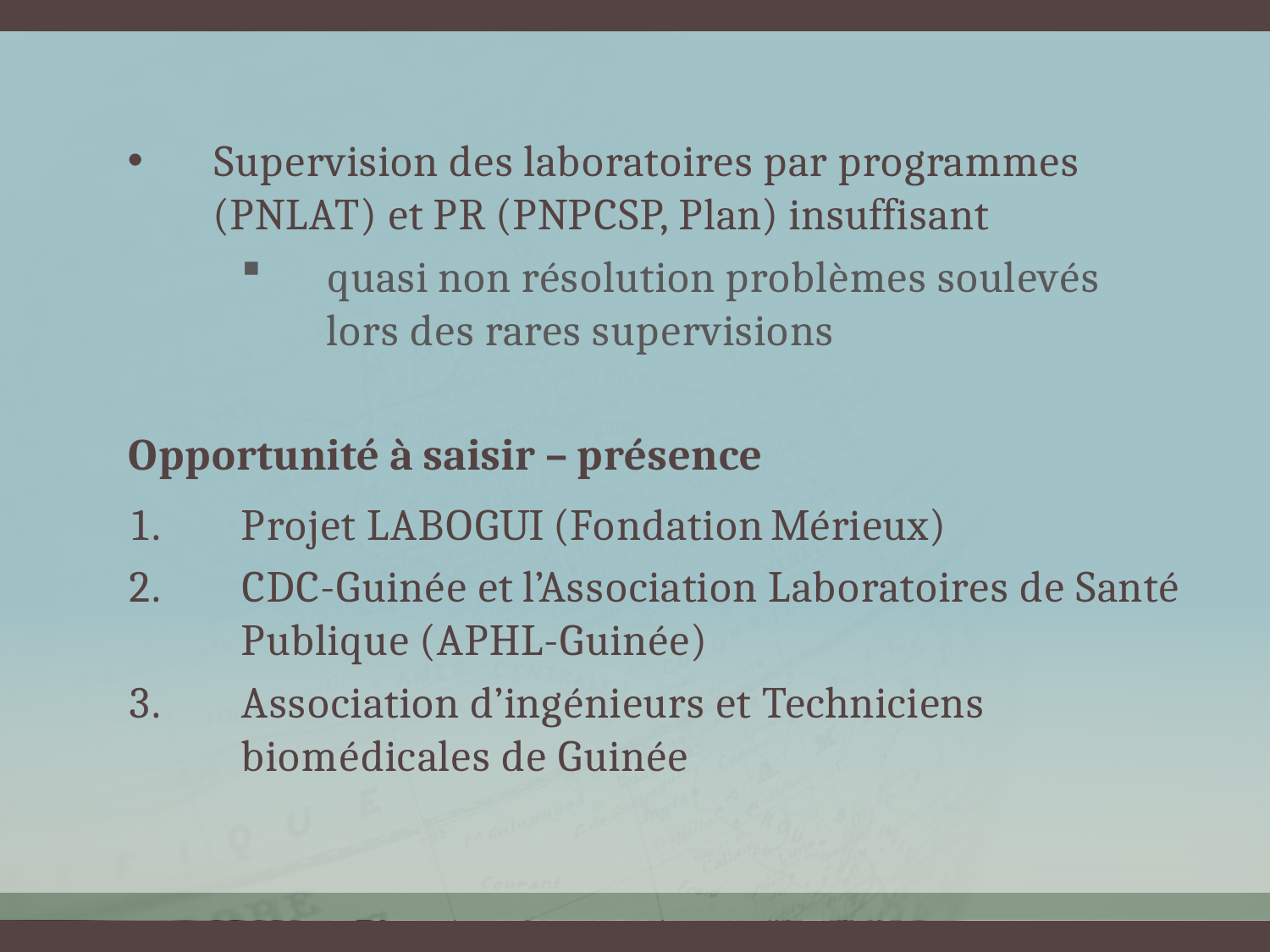

Supervision des laboratoires par programmes (PNLAT) et PR (PNPCSP, Plan) insuffisant
quasi non résolution problèmes soulevés lors des rares supervisions

Opportunité à saisir – présence

Projet LABOGUI (Fondation Mérieux)
CDC-Guinée et l’Association Laboratoires de Santé Publique (APHL-Guinée)
Association d’ingénieurs et Techniciens biomédicales de Guinée